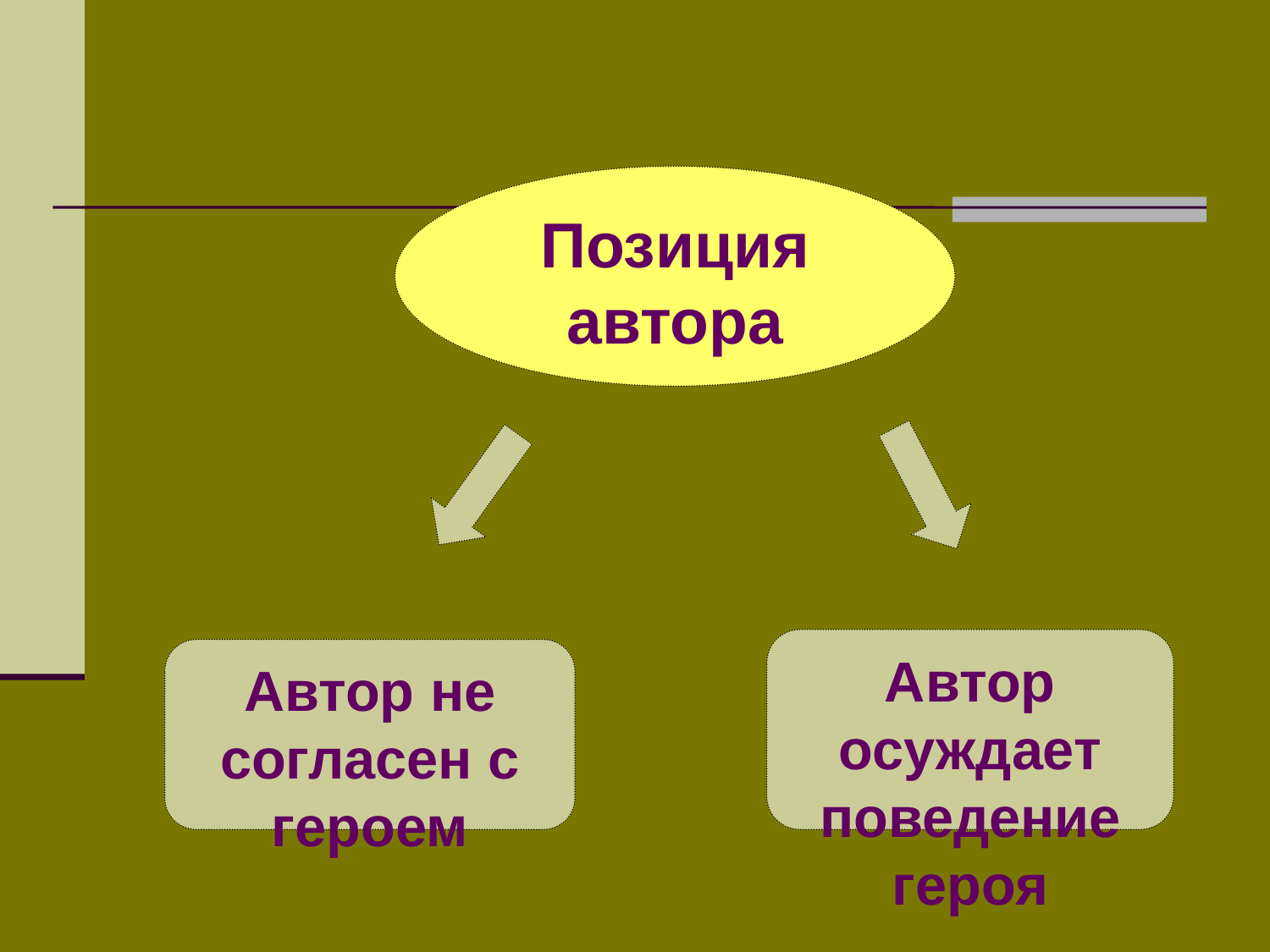

#
Позиция автора

Автор осуждает поведение героя
Автор не согласен с героем